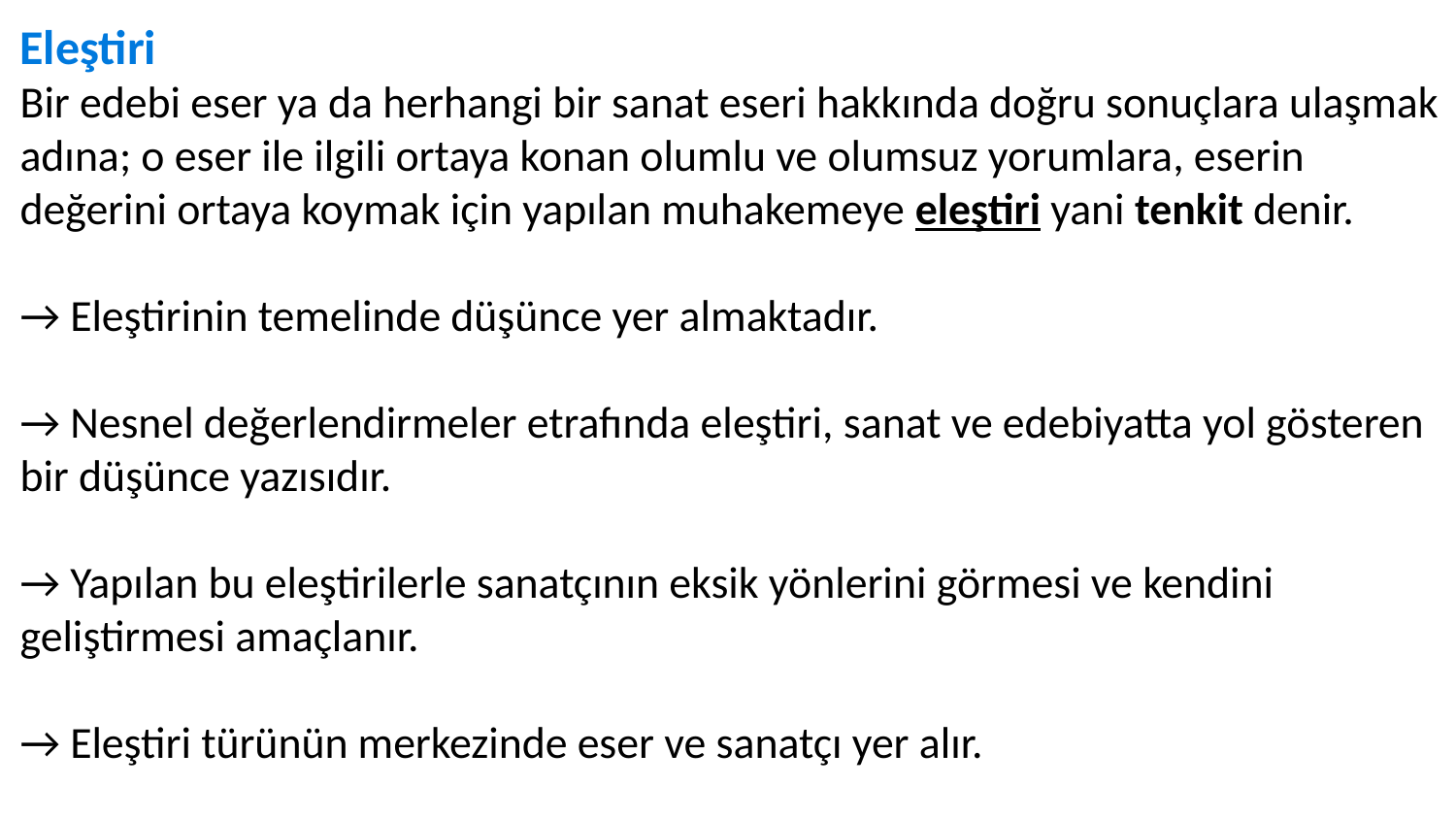

Eleştiri
Bir edebi eser ya da herhangi bir sanat eseri hakkında doğru sonuçlara ulaşmak adına; o eser ile ilgili ortaya konan olumlu ve olumsuz yorumlara, eserin değerini ortaya koymak için yapılan muhakemeye eleştiri yani tenkit denir.

→ Eleştirinin temelinde düşünce yer almaktadır.

→ Nesnel değerlendirmeler etrafında eleştiri, sanat ve edebiyatta yol gösteren bir düşünce yazısıdır.

→ Yapılan bu eleştirilerle sanatçının eksik yönlerini görmesi ve kendini geliştirmesi amaçlanır.

→ Eleştiri türünün merkezinde eser ve sanatçı yer alır.